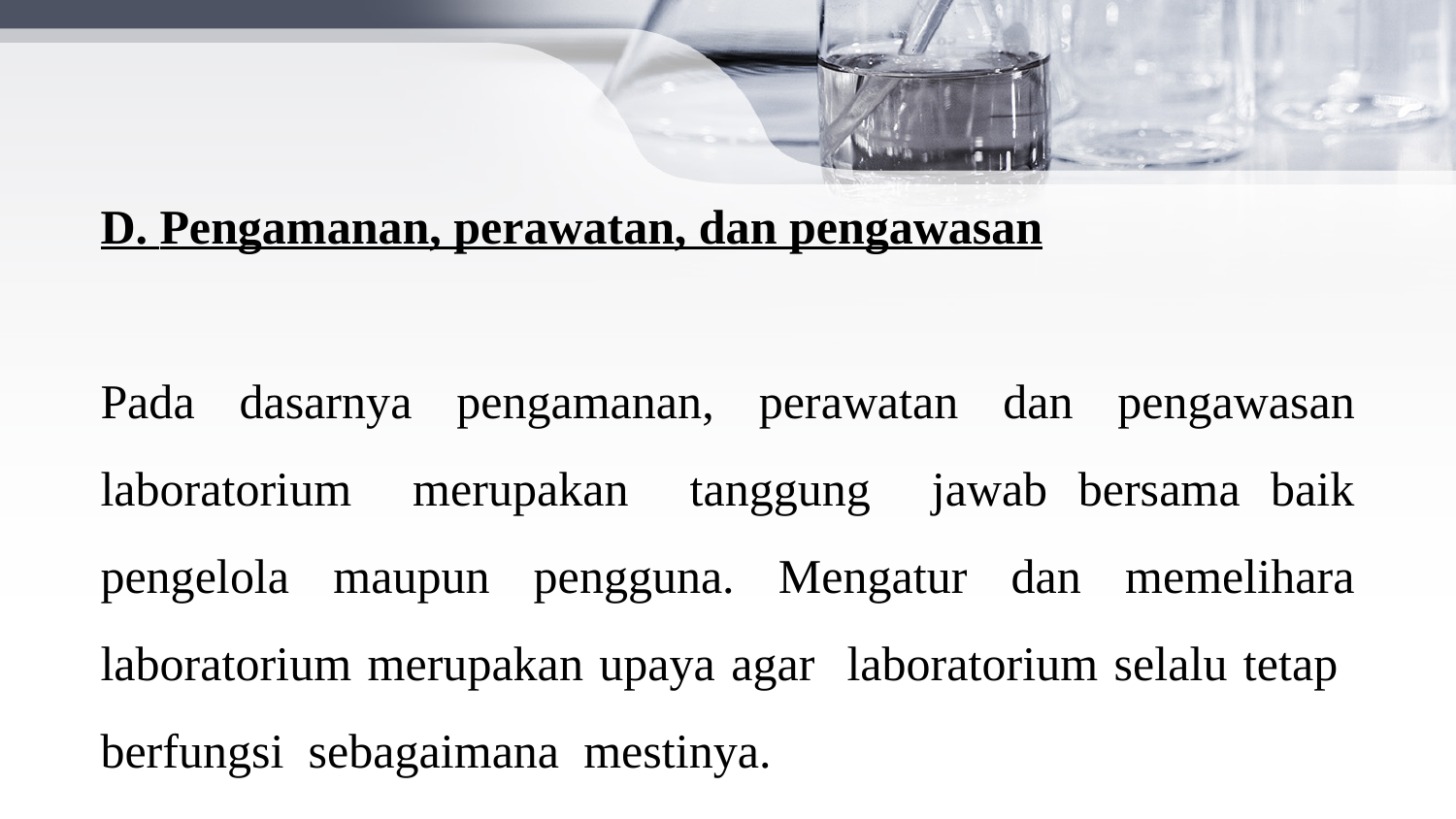

D. Pengamanan, perawatan, dan pengawasan

Pada dasarnya pengamanan, perawatan dan pengawasan laboratorium  merupakan  tanggung  jawab bersama baik pengelola maupun pengguna. Mengatur dan memelihara laboratorium merupakan upaya agar  laboratorium selalu tetap  berfungsi  sebagaimana  mestinya.